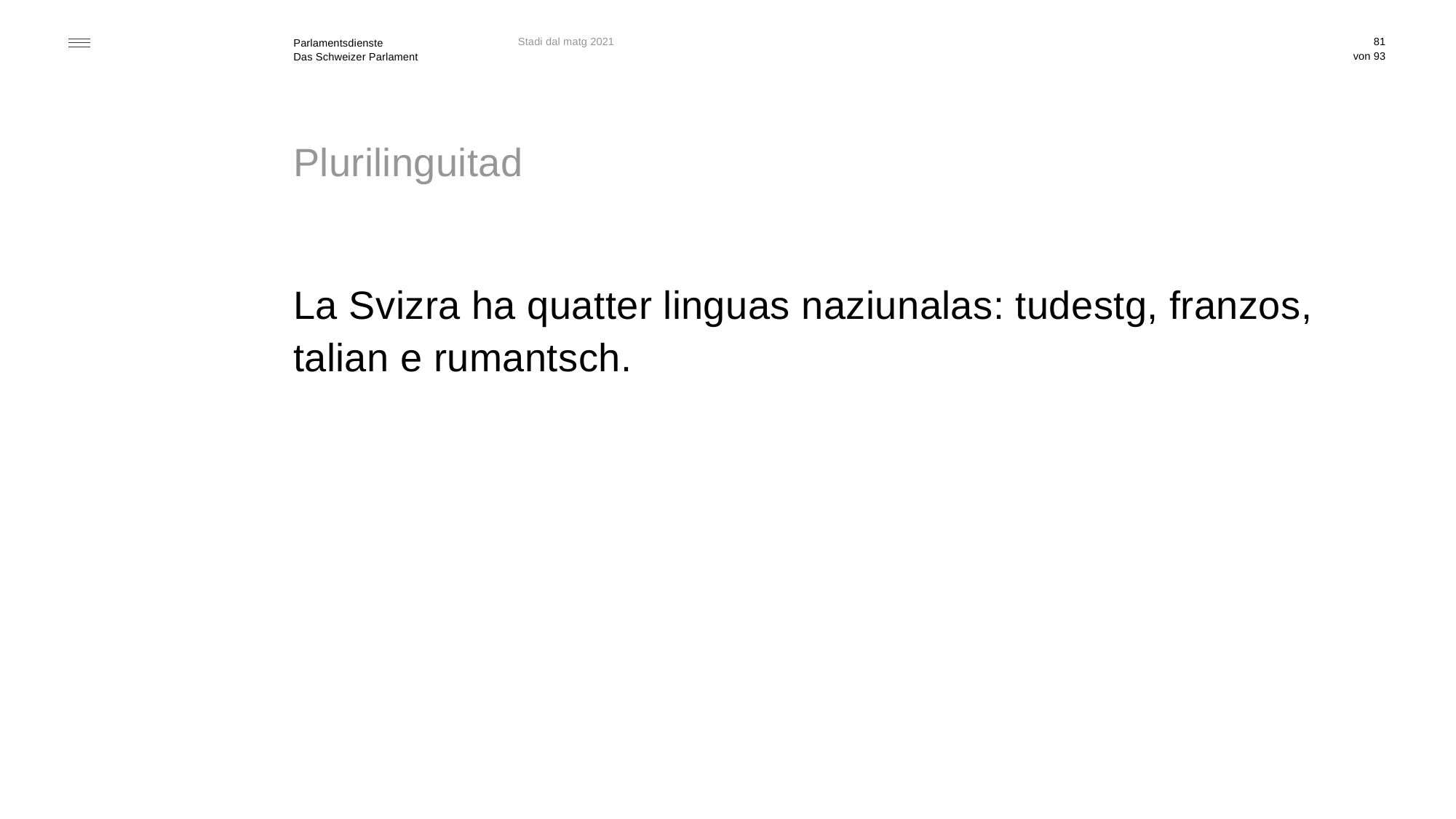

Stadi dal matg 2021
81
# Plurilinguitad
La Svizra ha quatter linguas naziunalas: tudestg, franzos, talian e rumantsch.